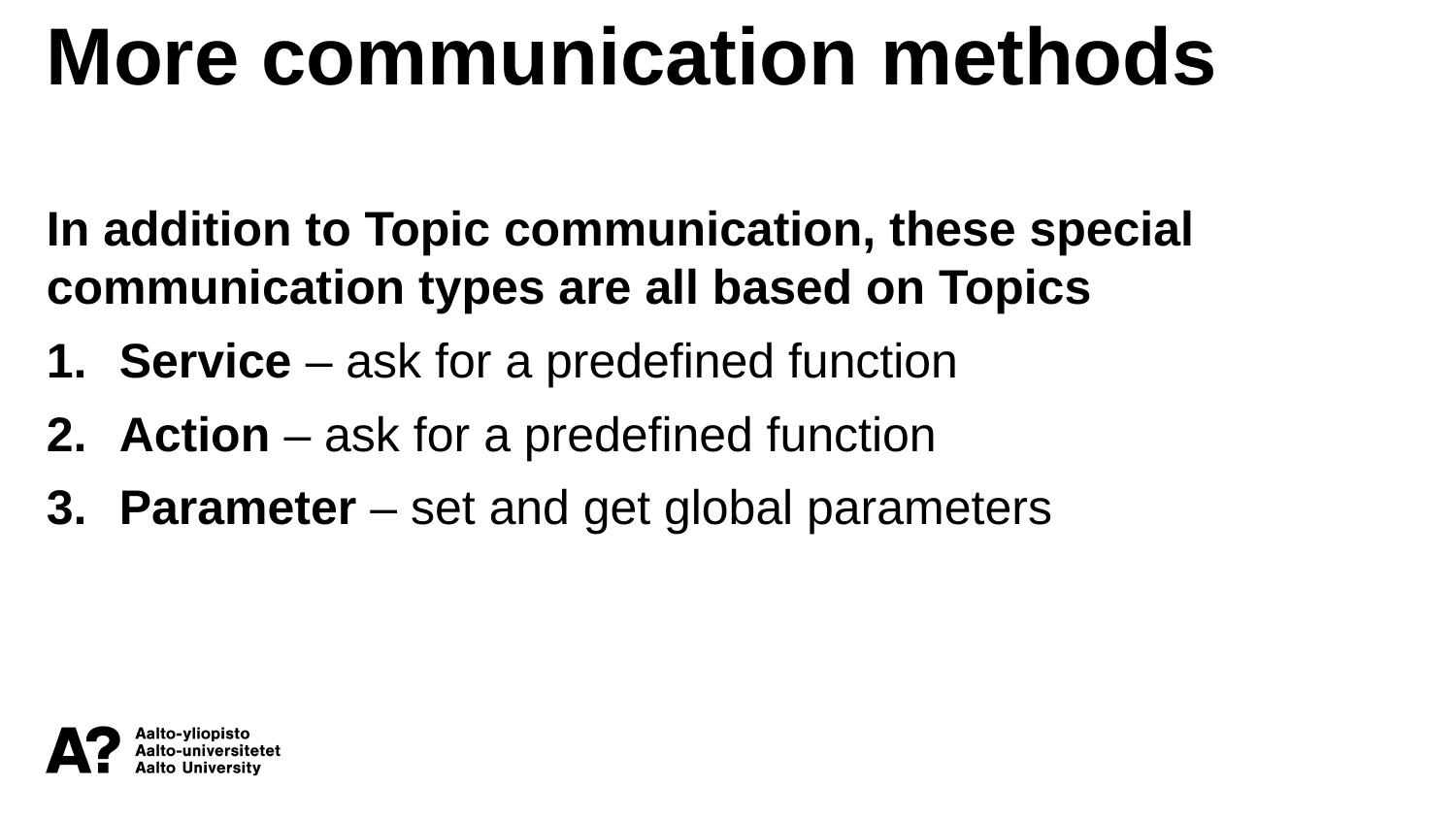

More communication methods
In addition to Topic communication, these special communication types are all based on Topics
Service – ask for a predefined function
Action – ask for a predefined function
Parameter – set and get global parameters